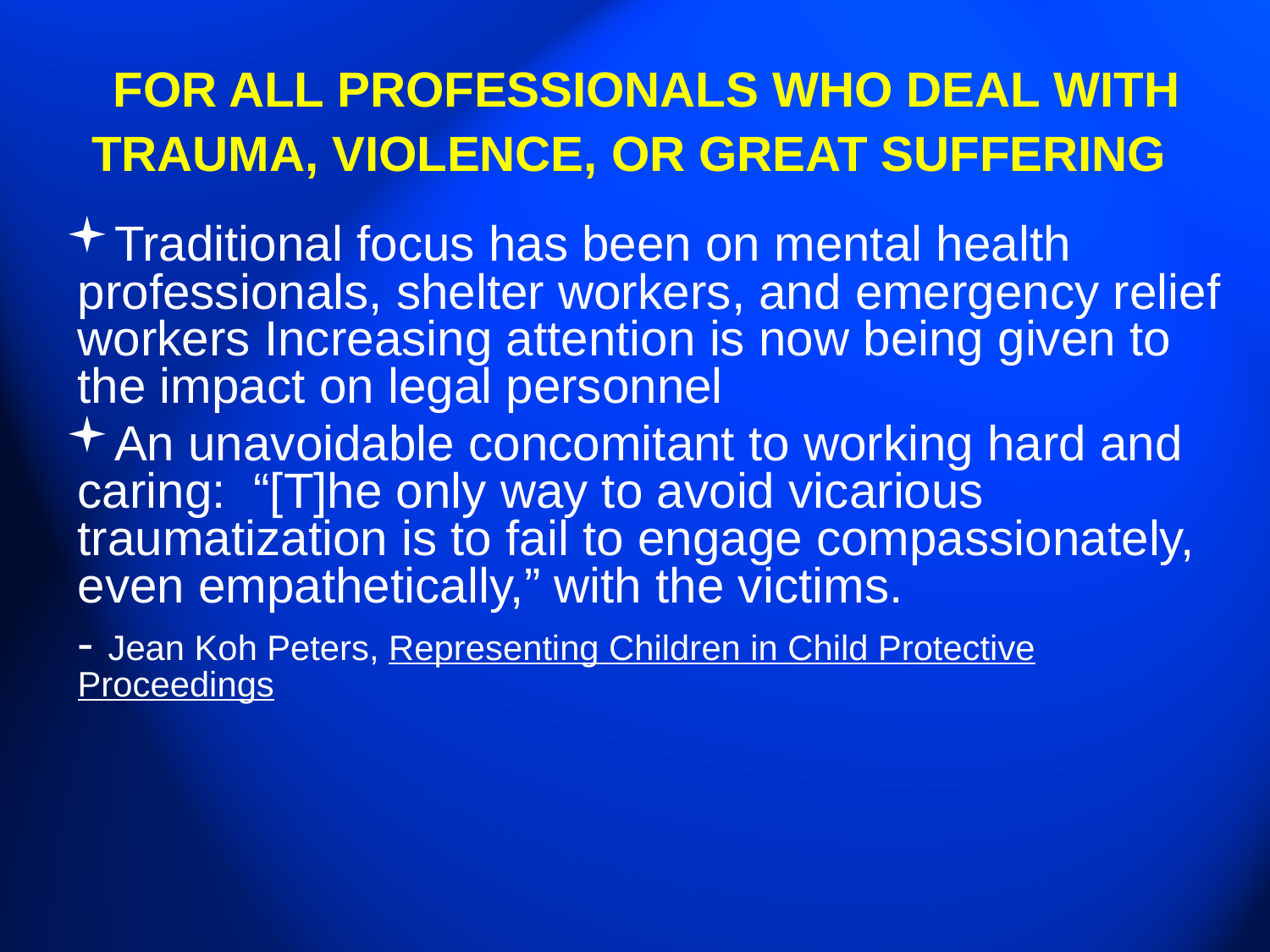

# FOR ALL PROFESSIONALS WHO DEAL WITH TRAUMA, VIOLENCE, OR GREAT SUFFERING

Traditional focus has been on mental health professionals, shelter workers, and emergency relief workers Increasing attention is now being given to the impact on legal personnel
An unavoidable concomitant to working hard and caring:  “[T]he only way to avoid vicarious traumatization is to fail to engage compassionately, even empathetically,” with the victims.
	- Jean Koh Peters, Representing Children in Child Protective Proceedings